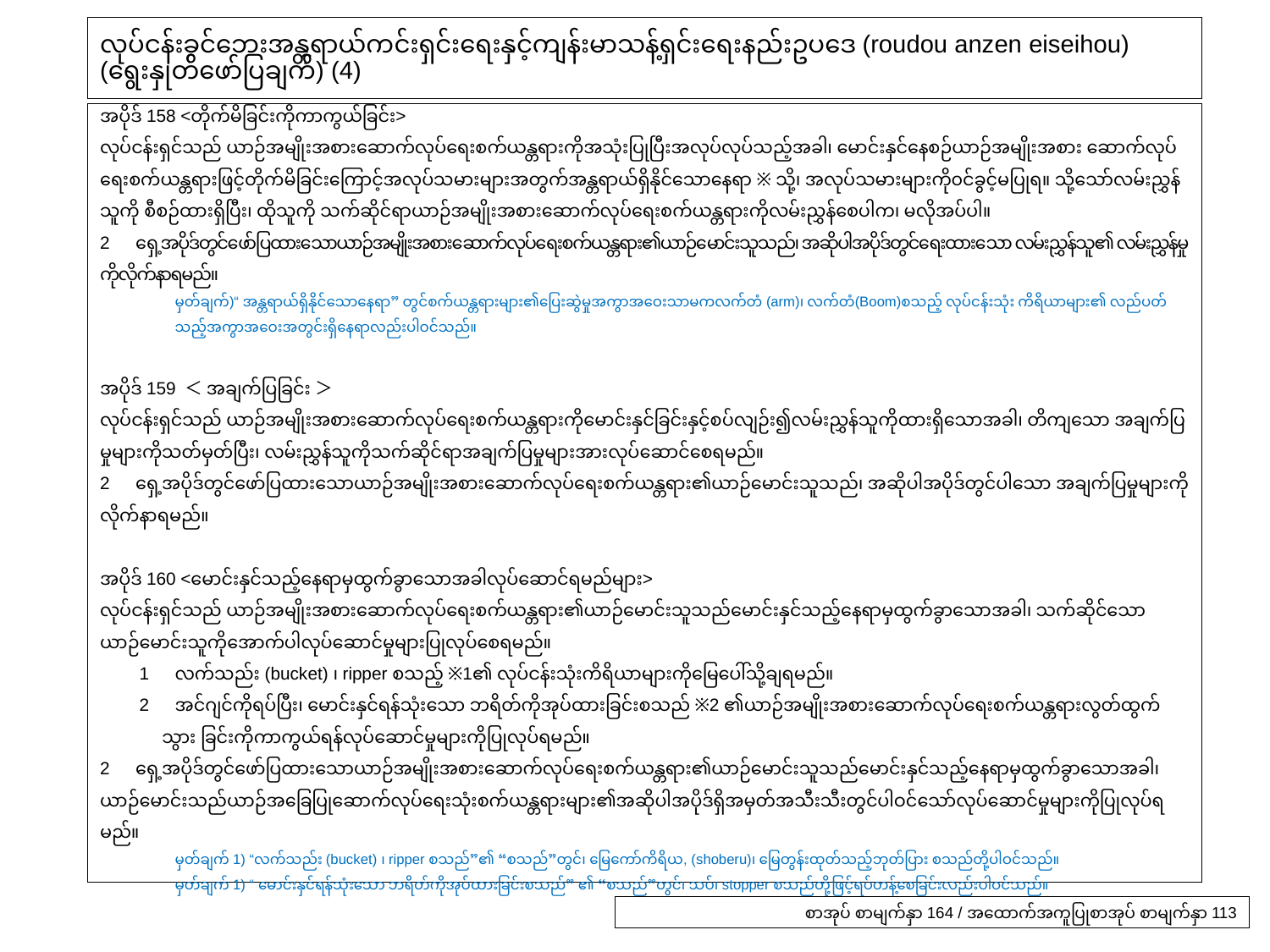

# လုပ်ငန်းခွင်ဘေးအန္တရာယ်ကင်းရှင်းရေးနှင့်ကျန်းမာသန့်ရှင်းရေးနည်းဥပဒေ (roudou anzen eiseihou) (ရွေးနှုတ်ဖော်ပြချက်) (4)
အပိုဒ် 158 <တိုက်မိခြင်းကိုကာကွယ်ခြင်း>
လုပ်ငန်းရှင်သည် ယာဉ်အမျိုးအစားဆောက်လုပ်ရေးစက်ယန္တရားကိုအသုံးပြုပြီးအလုပ်လုပ်သည့်အခါ၊ မောင်းနှင်နေစဉ်ယာဉ်အမျိုးအစား ဆောက်လုပ်ရေးစက်ယန္တရားဖြင့်တိုက်မိခြင်းကြောင့်အလုပ်သမားများအတွက်အန္တရာယ်ရှိနိုင်သောနေရာ ※ သို့၊ အလုပ်သမားများကို၀င်ခွင့်မပြုရ။ သို့သော်လမ်းညွှန်သူကို စီစဉ်ထားရှိပြီး၊ ထိုသူကို သက်ဆိုင်ရာယာဉ်အမျိုးအစားဆောက်လုပ်ရေးစက်ယန္တရားကိုလမ်းညွှန်စေပါက၊ မလိုအပ်ပါ။
2　ရှေ့အပိုဒ်တွင်ဖော်ပြထားသောယာဉ်အမျိုးအစားဆောက်လုပ်ရေးစက်ယန္တရား၏ယာဉ်မောင်းသူသည်၊ အဆိုပါအပိုဒ်တွင်ရေးထားသော လမ်းညွှန်သူ၏ လမ်းညွှန်မှုကိုလိုက်နာရမည်။
မှတ်ချက်)“ အန္တရာယ်ရှိနိုင်သောနေရာ” တွင်စက်ယန္တရားများ၏ပြေးဆွဲမှုအကွာအဝေးသာမကလက်တံ (arm)၊ လက်တံ(Boom)စသည့် လုပ်ငန်းသုံး ကိရိယာများ၏ လည်ပတ်သည့်အကွာအဝေးအတွင်းရှိနေရာလည်းပါဝင်သည်။

အပိုဒ် 159 ＜အချက်ပြခြင်း＞
လုပ်ငန်းရှင်သည် ယာဉ်အမျိုးအစားဆောက်လုပ်ရေးစက်ယန္တရားကိုမောင်းနှင်ခြင်းနှင့်စပ်လျဉ်း၍လမ်းညွှန်သူကိုထားရှိသောအခါ၊ တိကျသော အချက်ပြမှုများကိုသတ်မှတ်ပြီး၊ လမ်းညွှန်သူကိုသက်ဆိုင်ရာအချက်ပြမှုများအားလုပ်ဆောင်စေရမည်။
2　ရှေ့အပိုဒ်တွင်ဖော်ပြထားသောယာဉ်အမျိုးအစားဆောက်လုပ်ရေးစက်ယန္တရား၏ယာဉ်မောင်းသူသည်၊ အဆိုပါအပိုဒ်တွင်ပါသော အချက်ပြမှုများကို လိုက်နာရမည်။

အပိုဒ် 160 <မောင်းနှင်သည့်နေရာမှထွက်ခွာသောအခါလုပ်ဆောင်ရမည်များ>
လုပ်ငန်းရှင်သည် ယာဉ်အမျိုးအစားဆောက်လုပ်ရေးစက်ယန္တရား၏ယာဉ်မောင်းသူသည်မောင်းနှင်သည့်နေရာမှထွက်ခွာသောအခါ၊ သက်ဆိုင်သော ယာဉ်မောင်းသူကိုအောက်ပါလုပ်ဆောင်မှုများပြုလုပ်စေရမည်။
　　1　လက်သည်း (bucket) ၊ ripper စသည့် ※1၏ လုပ်ငန်းသုံးကိရိယာများကိုမြေပေါ်သို့ချရမည်။
　　2　အင်ဂျင်ကိုရပ်ပြီး၊ မောင်းနှင်ရန်သုံးသော ဘရိတ်ကိုအုပ်ထားခြင်းစသည် ※2 ၏ယာဉ်အမျိုးအစားဆောက်လုပ်ရေးစက်ယန္တရားလွတ်ထွက်သွား ခြင်းကိုကာကွယ်ရန်လုပ်ဆောင်မှုများကိုပြုလုပ်ရမည်။
2　ရှေ့အပိုဒ်တွင်ဖော်ပြထားသောယာဉ်အမျိုးအစားဆောက်လုပ်ရေးစက်ယန္တရား၏ယာဉ်မောင်းသူသည်မောင်းနှင်သည့်နေရာမှထွက်ခွာသောအခါ၊ ယာဉ်မောင်းသည်ယာဉ်အခြေပြုဆောက်လုပ်ရေးသုံးစက်ယန္တရားများ၏အဆိုပါအပိုဒ်ရှိအမှတ်အသီးသီးတွင်ပါဝင်သော်လုပ်ဆောင်မှုများကိုပြုလုပ်ရ မည်။
မှတ်ချက် 1) “လက်သည်း (bucket) ၊ ripper စသည်”၏ “စသည်”တွင်၊ မြေကော်ကိရိယ, (shoberu)၊ မြေတွန်းထုတ်သည့်ဘုတ်ပြား စသည်တို့ပါဝင်သည်။
မှတ်ချက် 1) “ မောင်းနှင်ရန်သုံးသော ဘရိတ်ကိုအုပ်ထားခြင်းစသည်” ၏ “စသည်”တွင်၊ သပ်၊ stopper စသည်တို့ဖြင့်ရပ်တန့်စေခြင်းလည်းပါဝင်သည်။
စာအုပ် စာမျက်နှာ 164 / အထောက်အကူပြုစာအုပ် စာမျက်နှာ 113